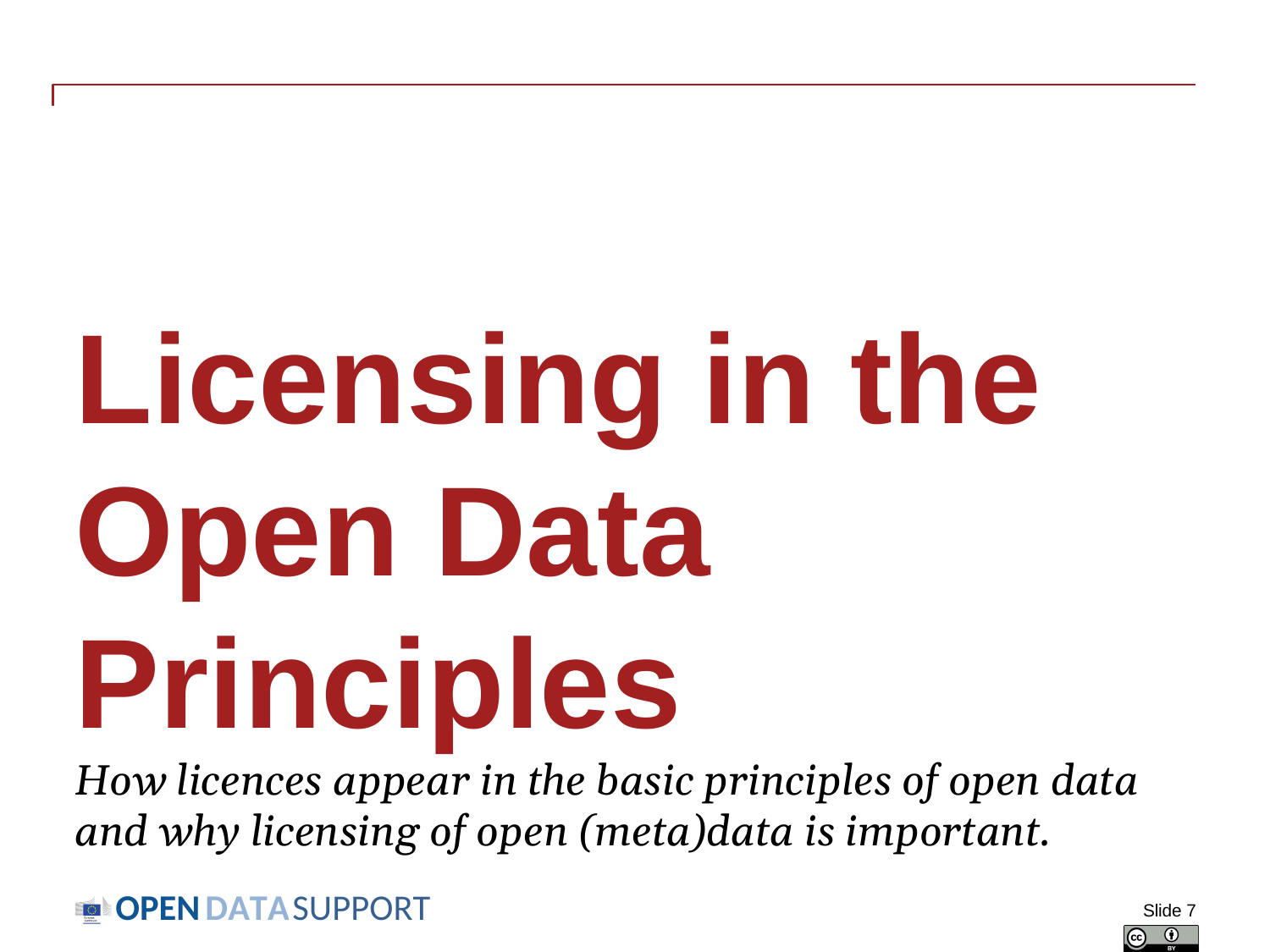

# Licensing in the Open Data Principles How licences appear in the basic principles of open data and why licensing of open (meta)data is important.
Slide 7